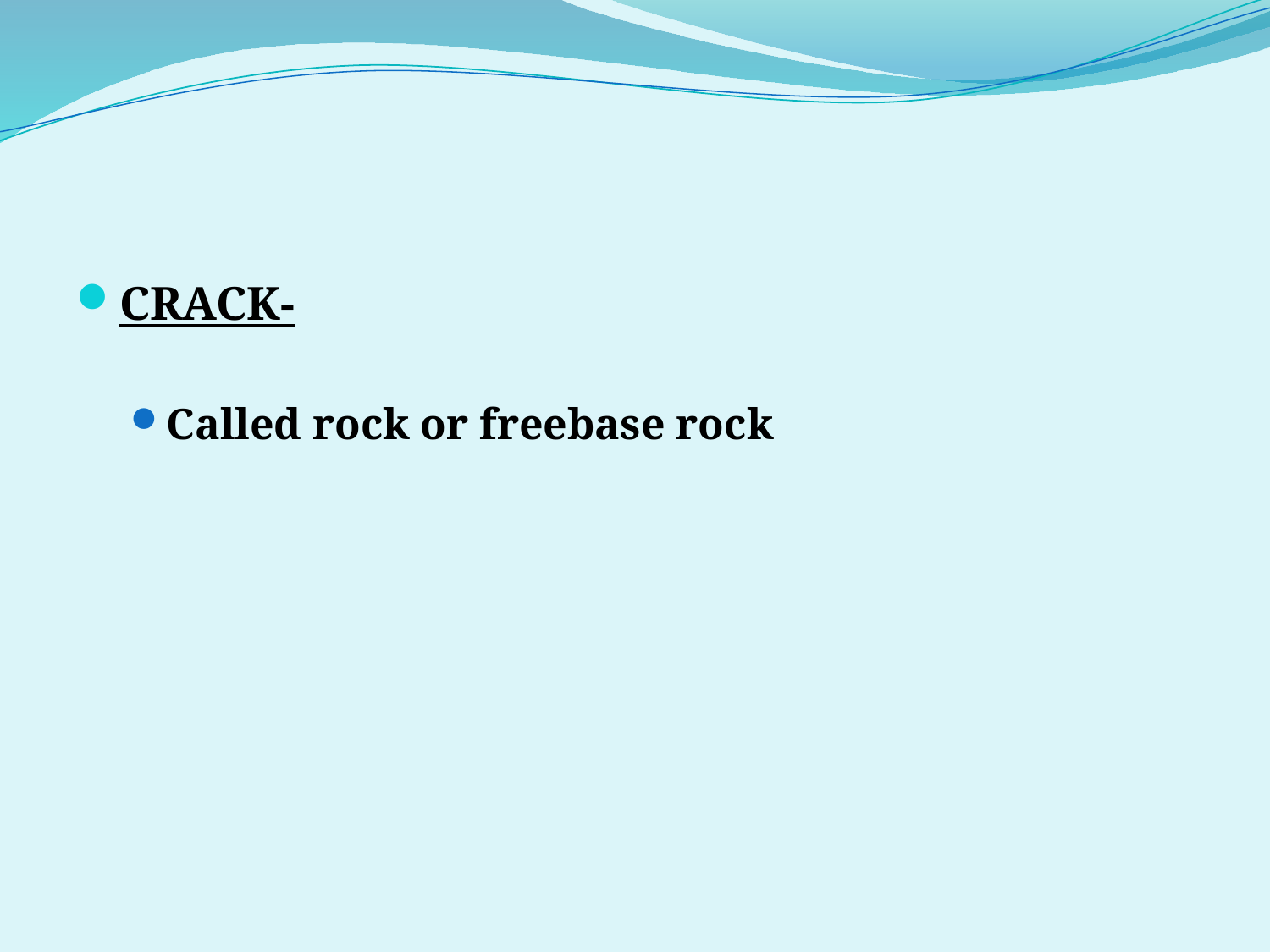

#
CRACK-

Called rock or freebase rock